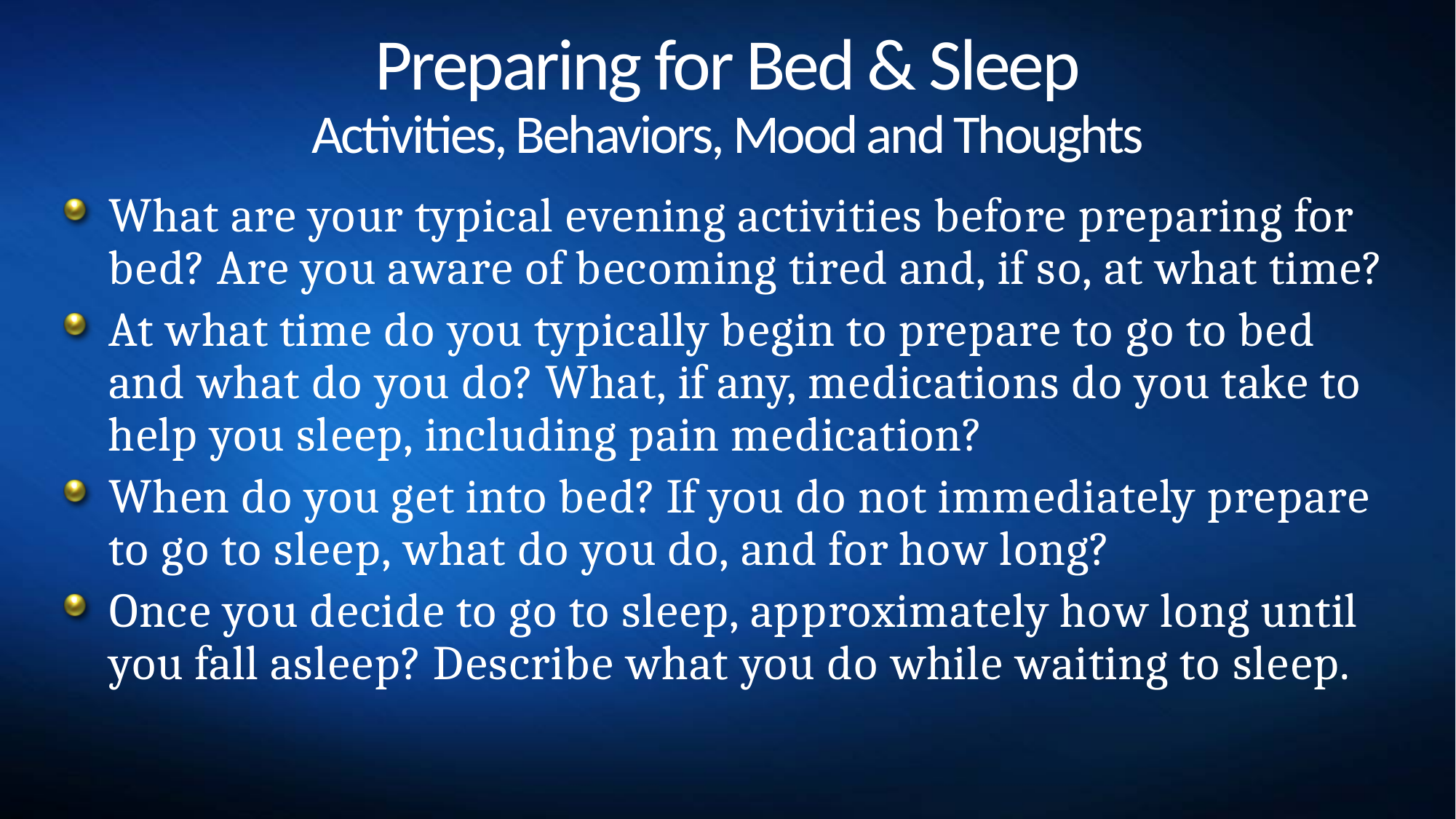

# Preparing for Bed & Sleep Activities, Behaviors, Mood and Thoughts
What are your typical evening activities before preparing for bed? Are you aware of becoming tired and, if so, at what time?
At what time do you typically begin to prepare to go to bed and what do you do? What, if any, medications do you take to help you sleep, including pain medication?
When do you get into bed? If you do not immediately prepare to go to sleep, what do you do, and for how long?
Once you decide to go to sleep, approximately how long until you fall asleep? Describe what you do while waiting to sleep.